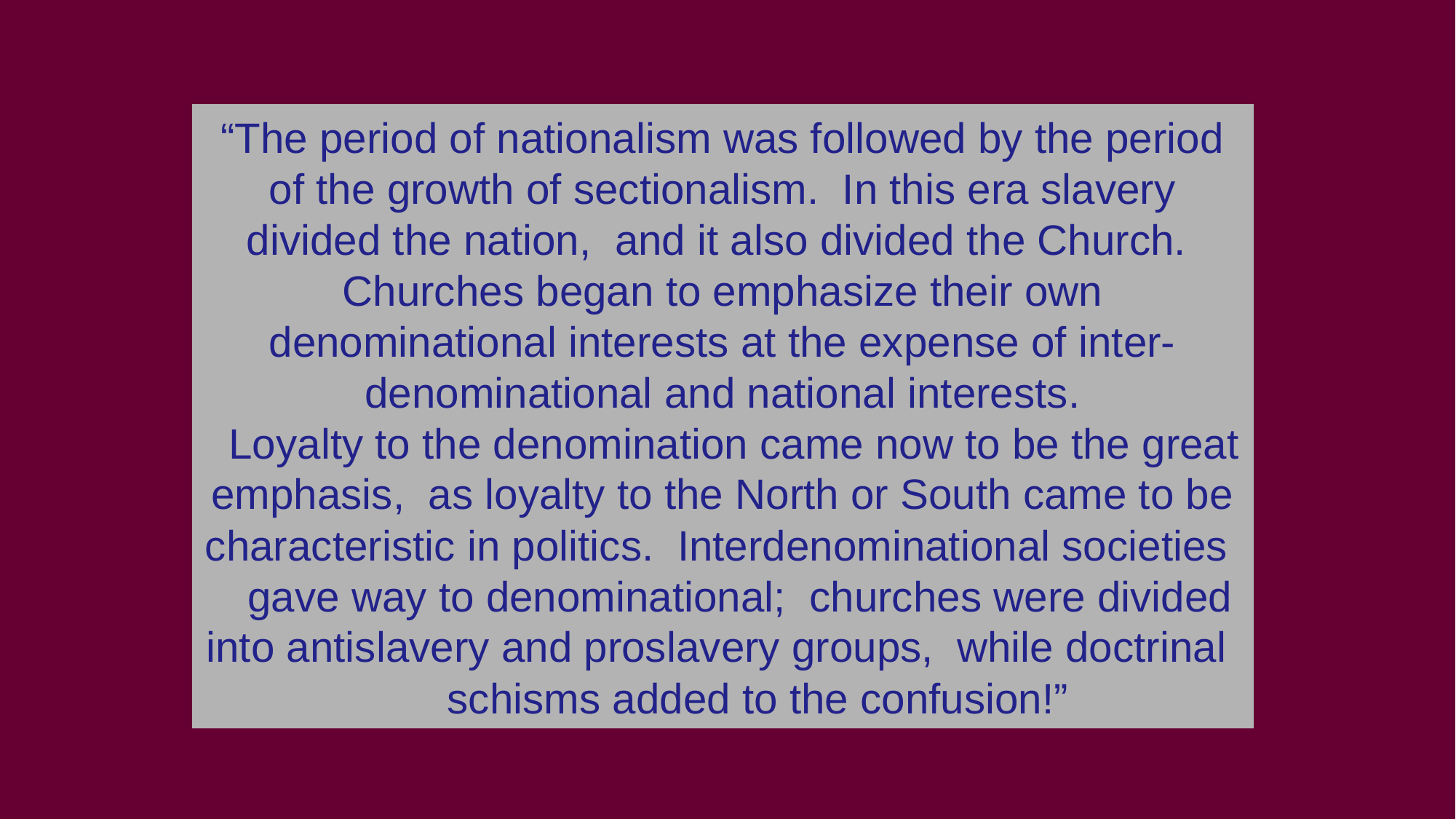

# “The period of nationalism was followed by the period of the growth of sectionalism.  In this era slavery divided the nation,  and it also divided the Church.  Churches began to emphasize their own denominational interests at the expense of inter-denominational and national interests. Loyalty to the denomination came now to be the great emphasis,  as loyalty to the North or South came to be characteristic in politics.  Interdenominational societies     gave way to denominational;  churches were divided into antislavery and proslavery groups,  while doctrinal        schisms added to the confusion!”